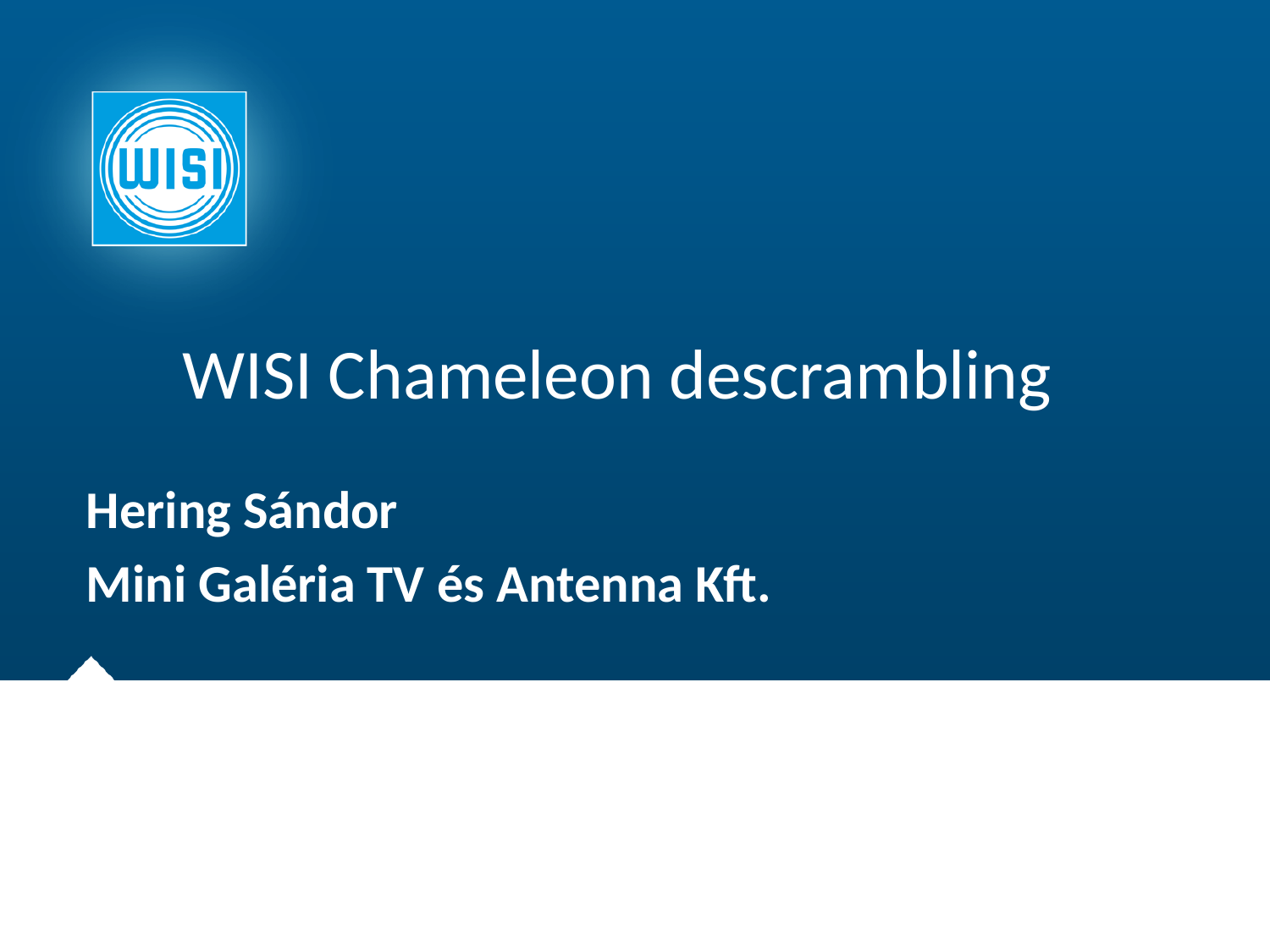

WISI Chameleon descrambling
Hering Sándor
Mini Galéria TV és Antenna Kft.